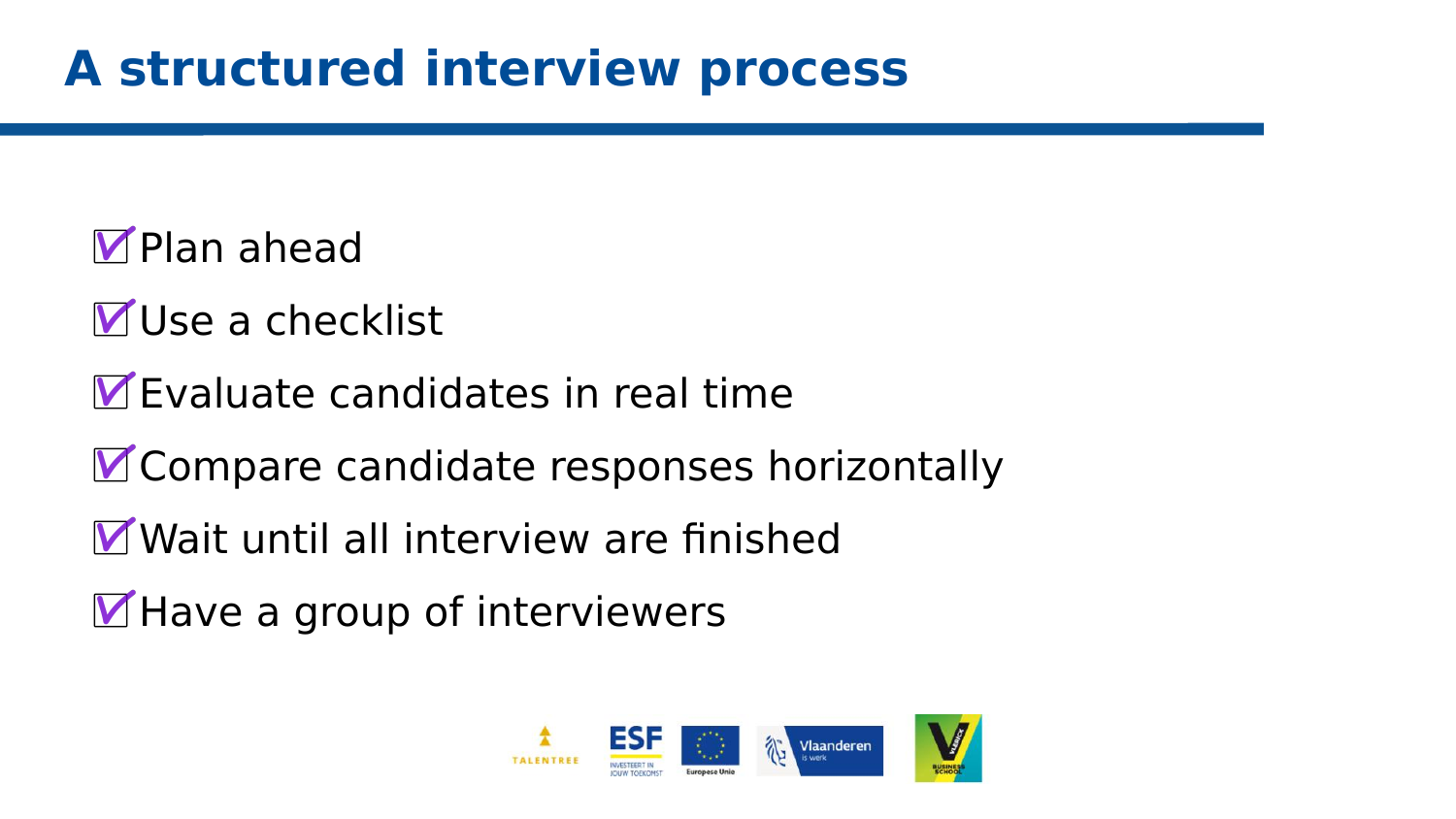

# A structured interview process
Plan ahead
Use a checklist
Evaluate candidates in real time
Compare candidate responses horizontally
Wait until all interview are finished
Have a group of interviewers